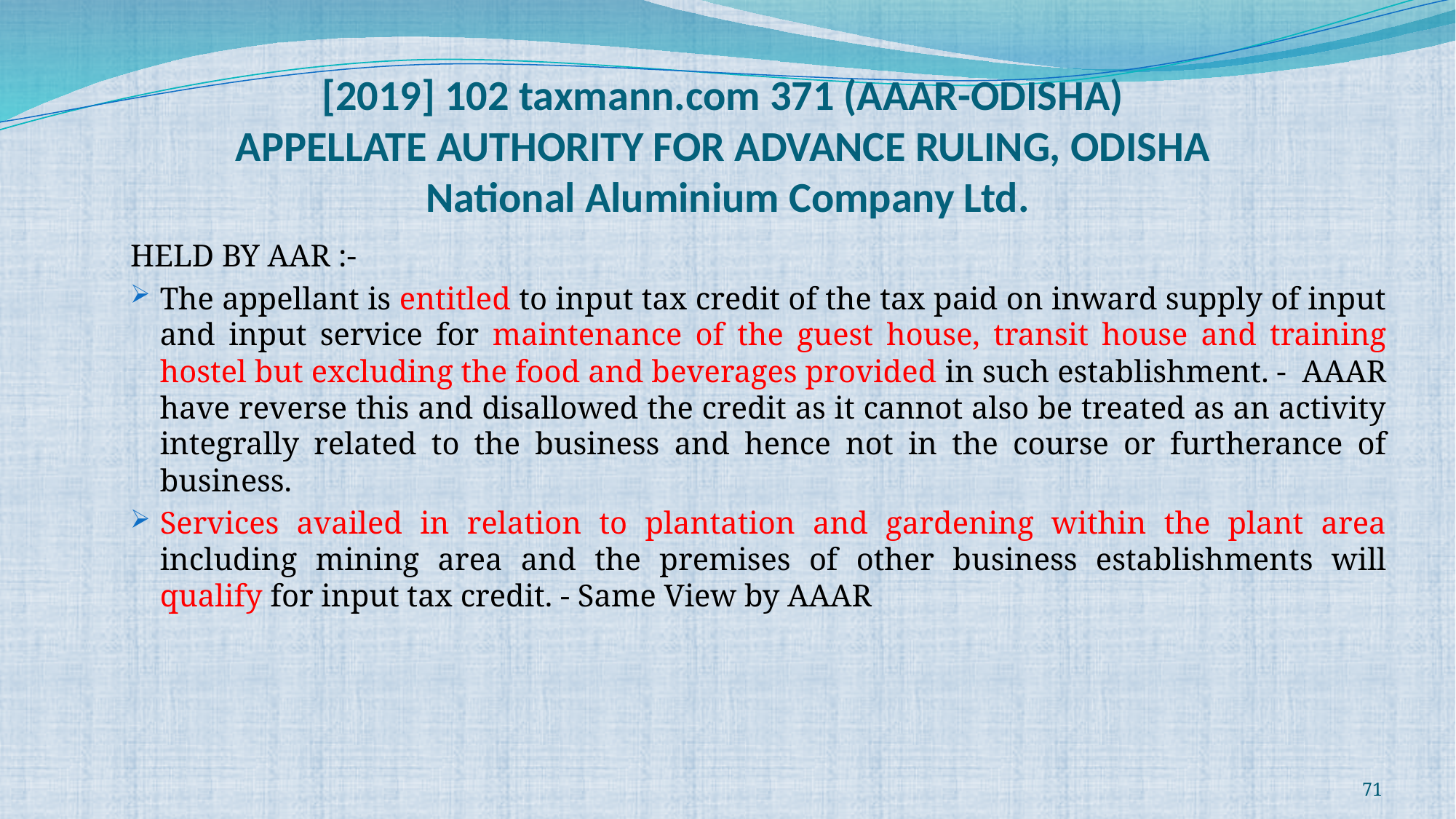

# [2019] 102 taxmann.com 371 (AAAR-ODISHA) APPELLATE AUTHORITY FOR ADVANCE RULING, ODISHA National Aluminium Company Ltd.
HELD BY AAR :-
The appellant is entitled to input tax credit of the tax paid on inward supply of input and input service for maintenance of the guest house, transit house and training hostel but excluding the food and beverages provided in such establishment. -  AAAR have reverse this and disallowed the credit as it cannot also be treated as an activity integrally related to the business and hence not in the course or furtherance of business.
Services availed in relation to plantation and gardening within the plant area including mining area and the premises of other business establishments will qualify for input tax credit. - Same View by AAAR
71